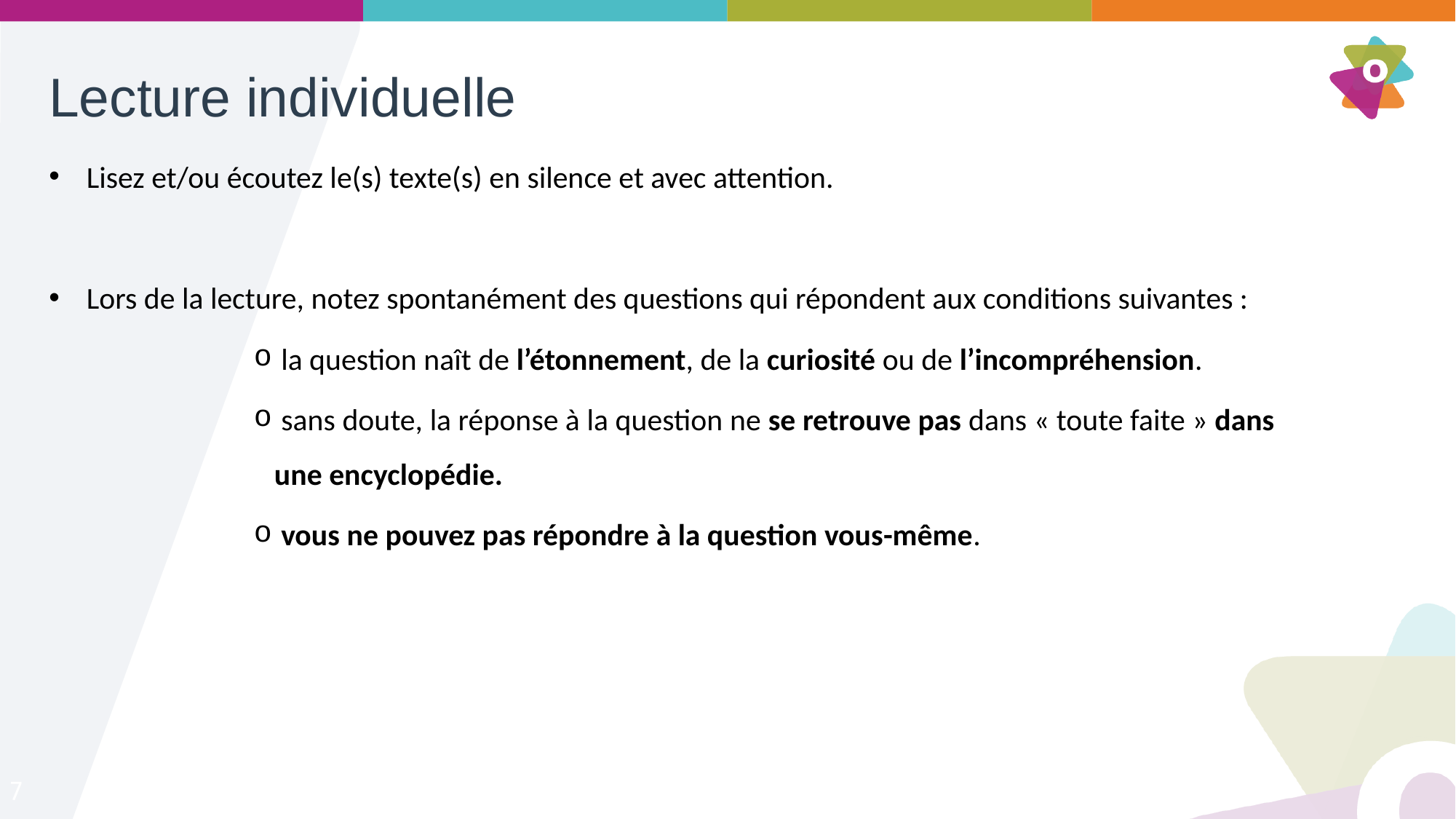

# Lecture individuelle
 Lisez et/ou écoutez le(s) texte(s) en silence et avec attention.

 Lors de la lecture, notez spontanément des questions qui répondent aux conditions suivantes :
 la question naît de l’étonnement, de la curiosité ou de l’incompréhension.
 sans doute, la réponse à la question ne se retrouve pas dans « toute faite » dans une encyclopédie.
 vous ne pouvez pas répondre à la question vous-même.
7